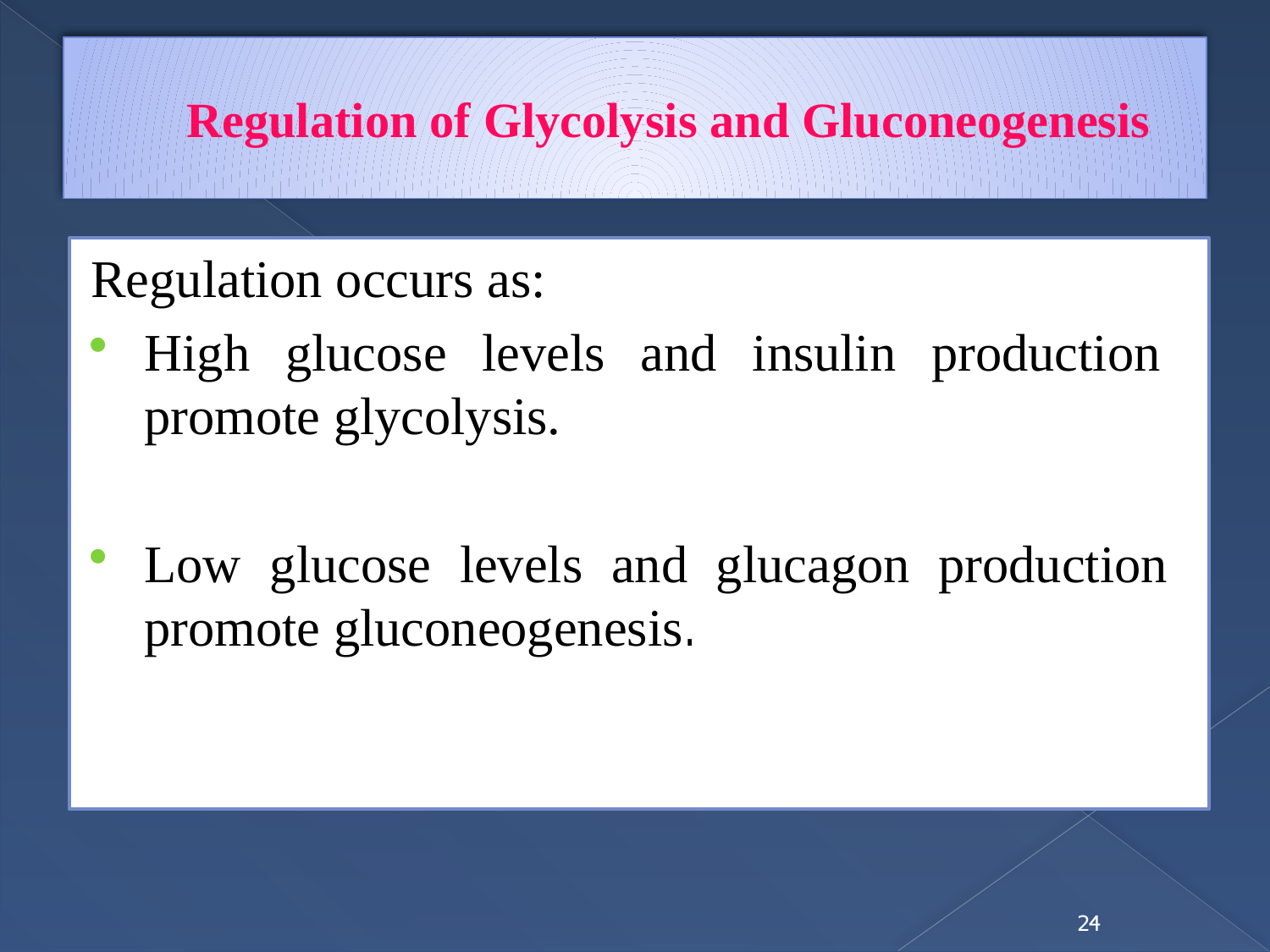

# Regulation of Glycolysis and Gluconeogenesis
Regulation occurs as:
High glucose levels and insulin production  promote glycolysis.

Low glucose levels and glucagon production  promote gluconeogenesis.
24